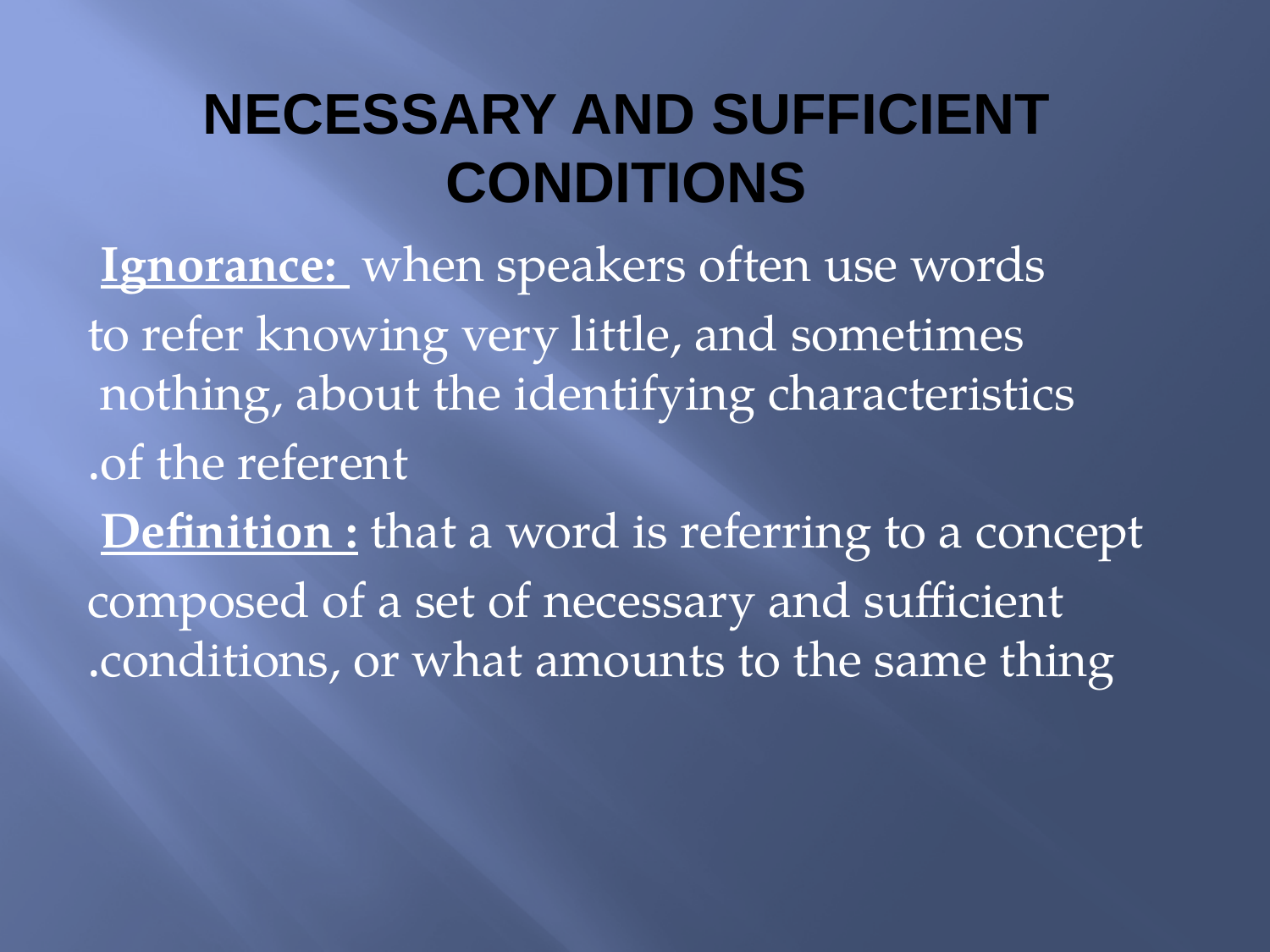

# Necessary and sufficient conditions
Ignorance:  when speakers often use words
to refer knowing very little, and sometimes nothing, about the identifying characteristics
of the referent.
Definition : that a word is referring to a concept
composed of a set of necessary and sufficient conditions, or what amounts to the same thing.